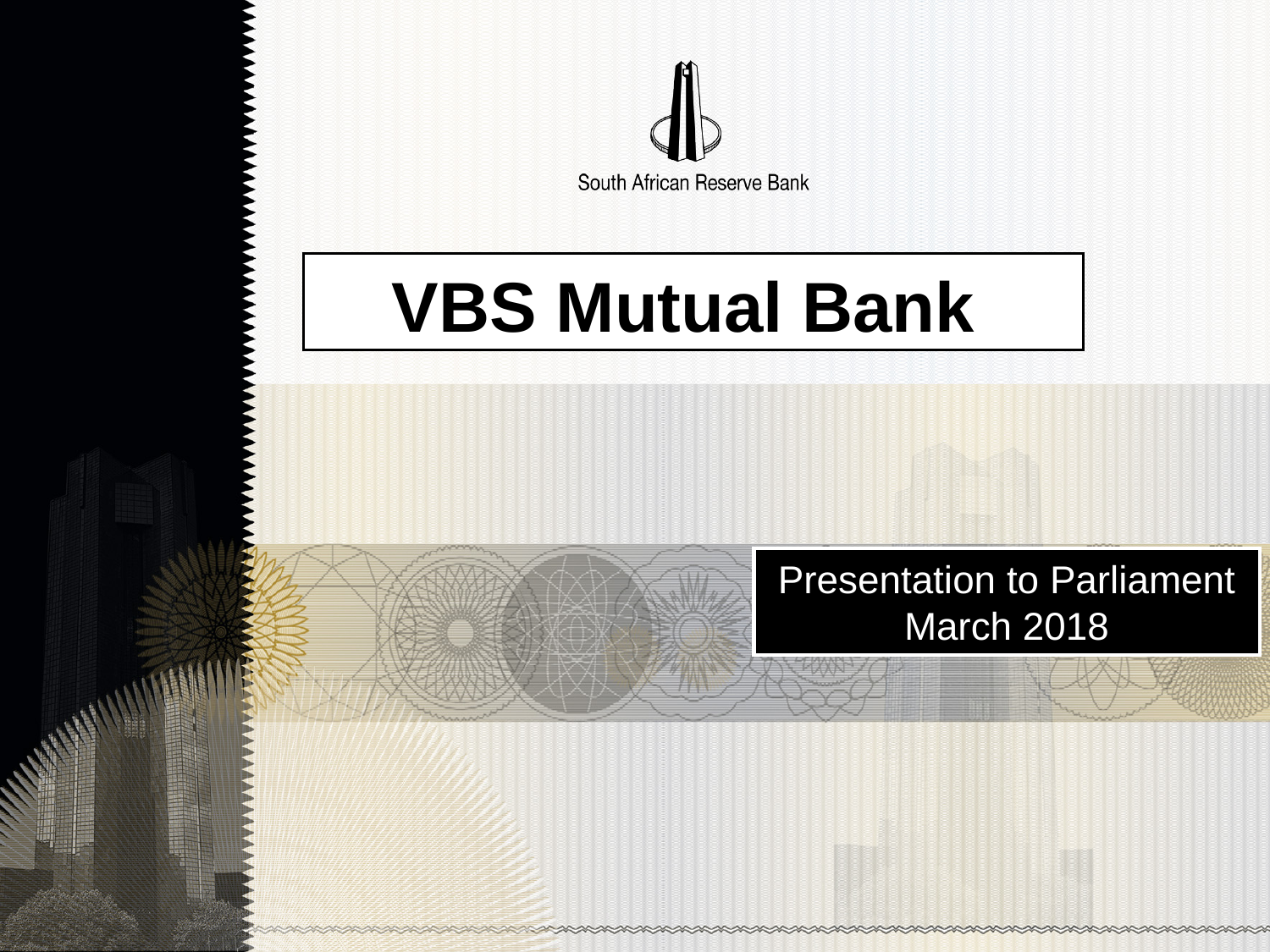

# VBS Mutual Bank
Presentation to Parliament
March 2018